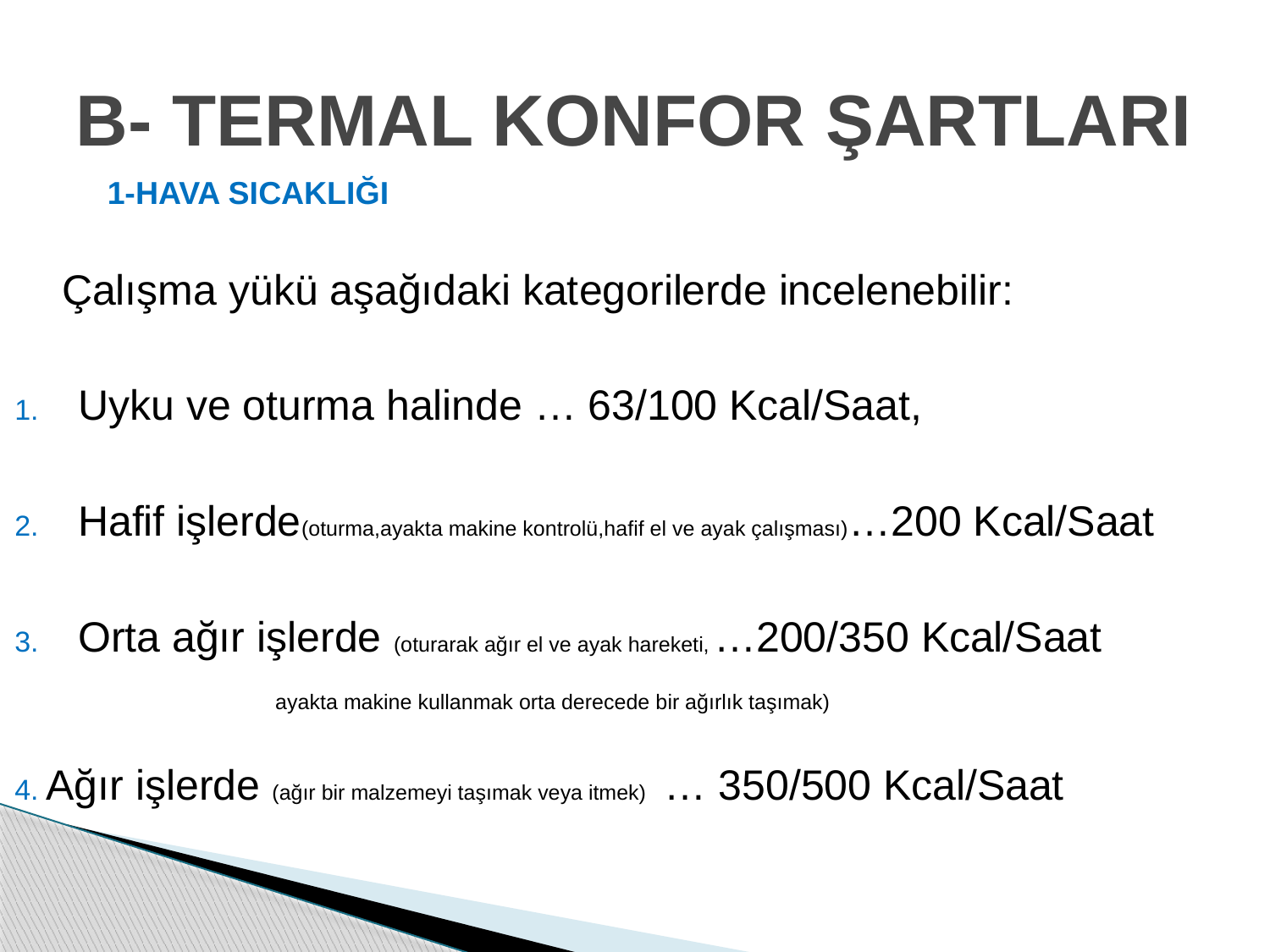

# B- TERMAL KONFOR ŞARTLARI
1-HAVA SICAKLIĞI
    Çalışma yükü aşağıdaki kategorilerde incelenebilir:

Uyku ve oturma halinde … 63/100 Kcal/Saat,

Hafif işlerde(oturma,ayakta makine kontrolü,hafif el ve ayak çalışması)…200 Kcal/Saat

Orta ağır işlerde (oturarak ağır el ve ayak hareketi, …200/350 Kcal/Saat
                       ayakta makine kullanmak orta derecede bir ağırlık taşımak)

Ağır işlerde (ağır bir malzemeyi taşımak veya itmek)  … 350/500 Kcal/Saat